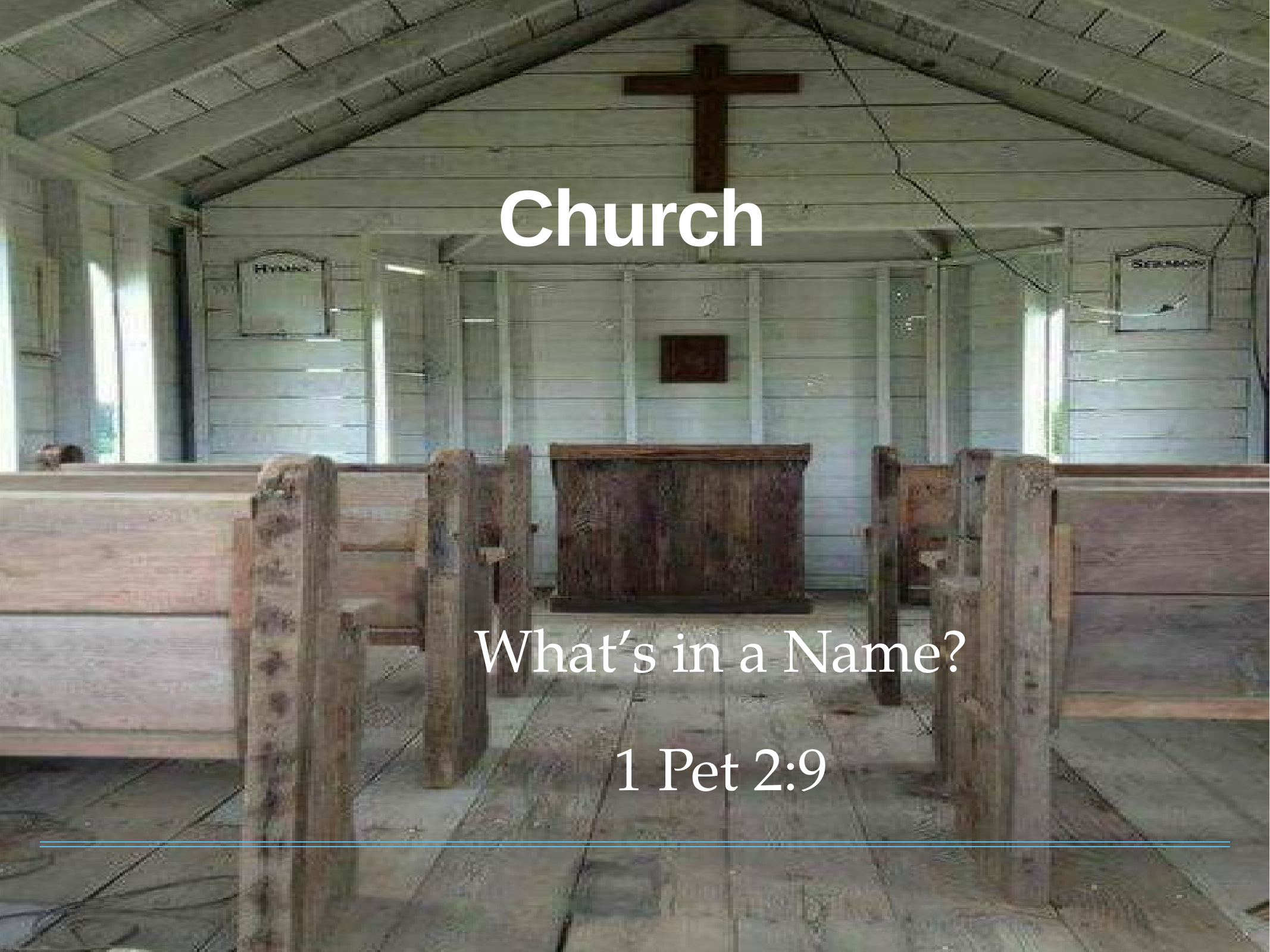

# Church
What’s in a Name?
1 Pet 2:9